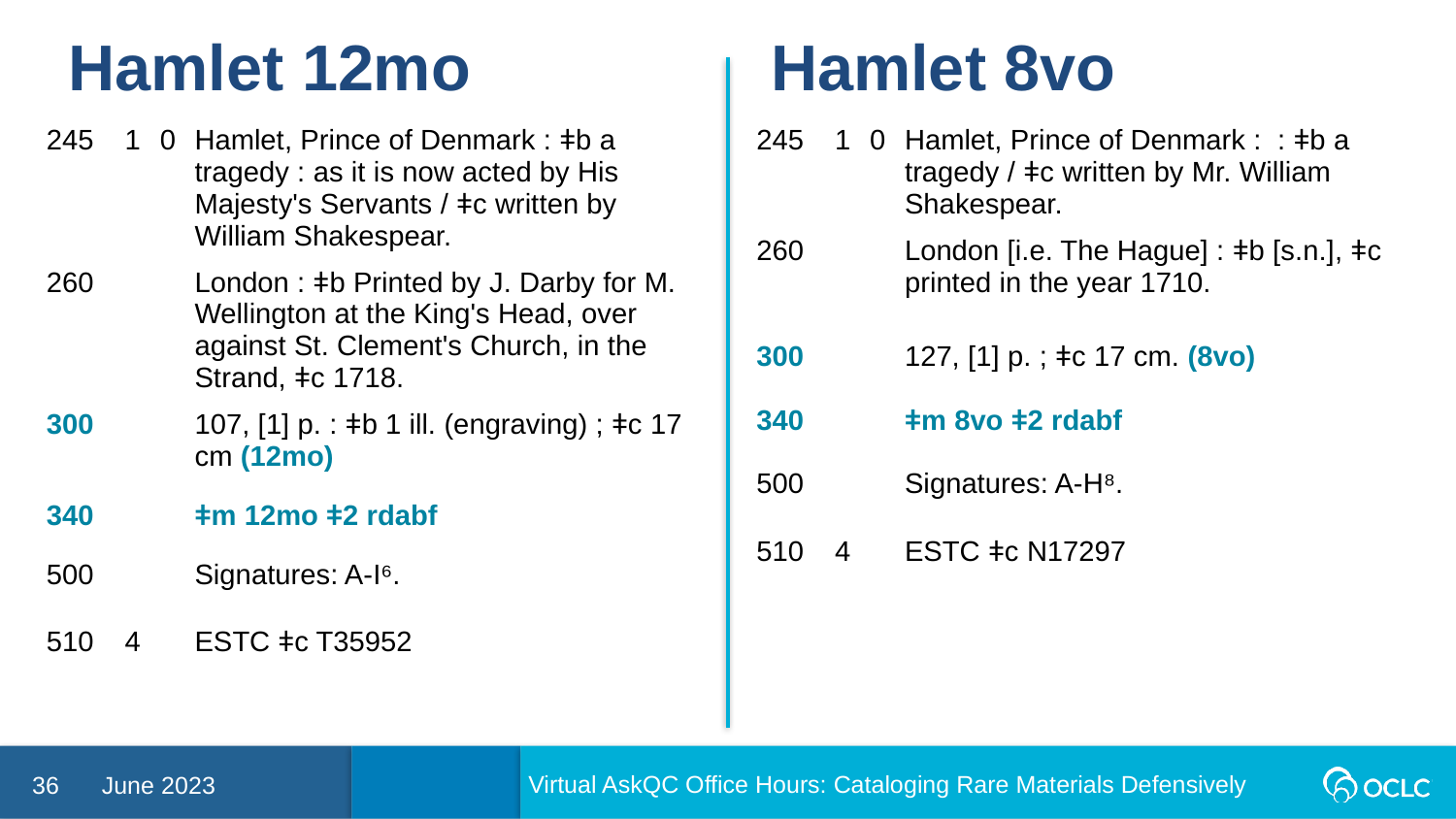

Hamlet 12mo

Hamlet 8vo

| 245 | 1 | 0 | Hamlet, Prince of Denmark : ǂb a tragedy : as it is now acted by His Majesty's Servants / ǂc written by William Shakespear. |
| --- | --- | --- | --- |
| 260 |  |  | London : ǂb Printed by J. Darby for M. Wellington at the King's Head, over against St. Clement's Church, in the Strand, ǂc 1718. |
| 300 |  |  | 107, [1] p. : ǂb 1 ill. (engraving) ; ǂc 17 cm (12mo) |
| 340 |  |  | ǂm 12mo ǂ2 rdabf |
| 500 |  |  | Signatures: A-I⁶. |
| 510 | 4 |  | ESTC ǂc T35952 |
| 245 | 1 | 0 | Hamlet, Prince of Denmark : : ǂb a tragedy / ǂc written by Mr. William Shakespear. |
| --- | --- | --- | --- |
| 260 |  |  | London [i.e. The Hague] : ǂb [s.n.], ǂc printed in the year 1710. |
| 300 |  |  | 127, [1] p. ; ǂc 17 cm. (8vo) |
| 340 |  |  | ǂm 8vo ǂ2 rdabf |
| 500 |  |  | Signatures: A-H⁸. |
| 510 | 4 |  | ESTC ǂc N17297 |
Virtual AskQC Office Hours: Cataloging Rare Materials Defensively
36
June 2023